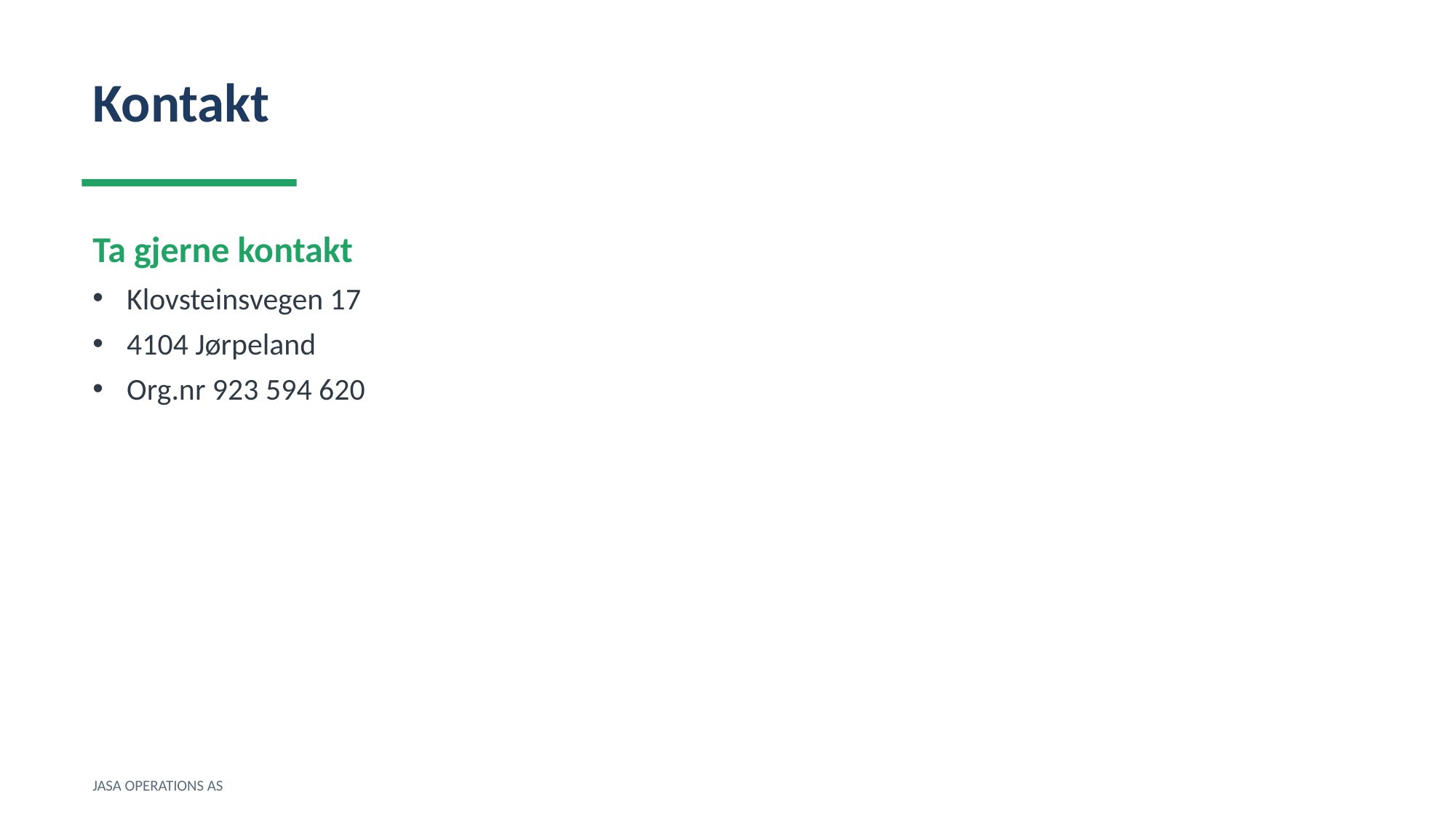

Kontakt

Ta gjerne kontakt
Klovsteinsvegen 17
4104 Jørpeland
Org.nr 923 594 620
JASA OPERATIONS AS